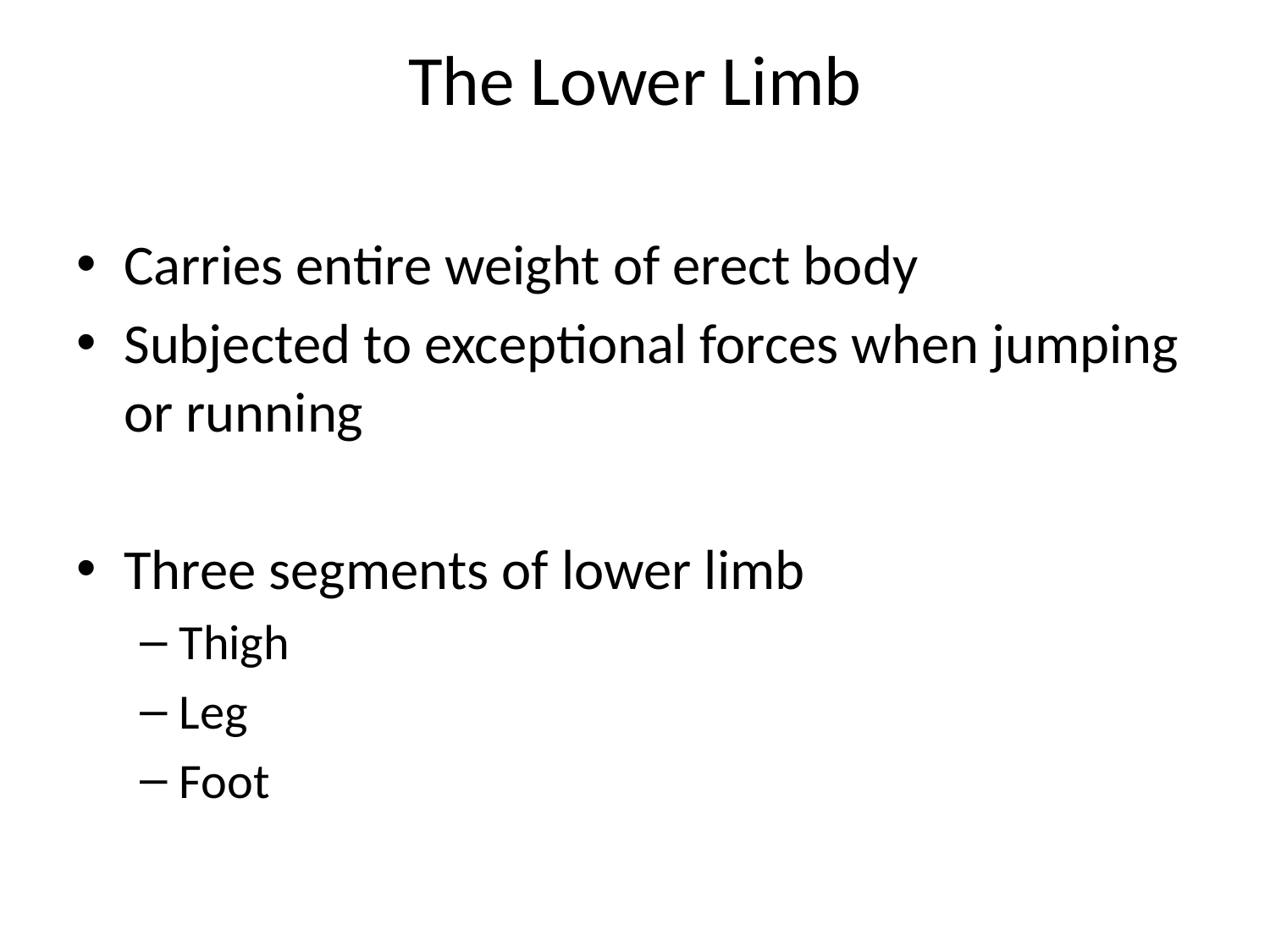

# The Lower Limb
Carries entire weight of erect body
Subjected to exceptional forces when jumping or running

Three segments of lower limb
Thigh
Leg
Foot